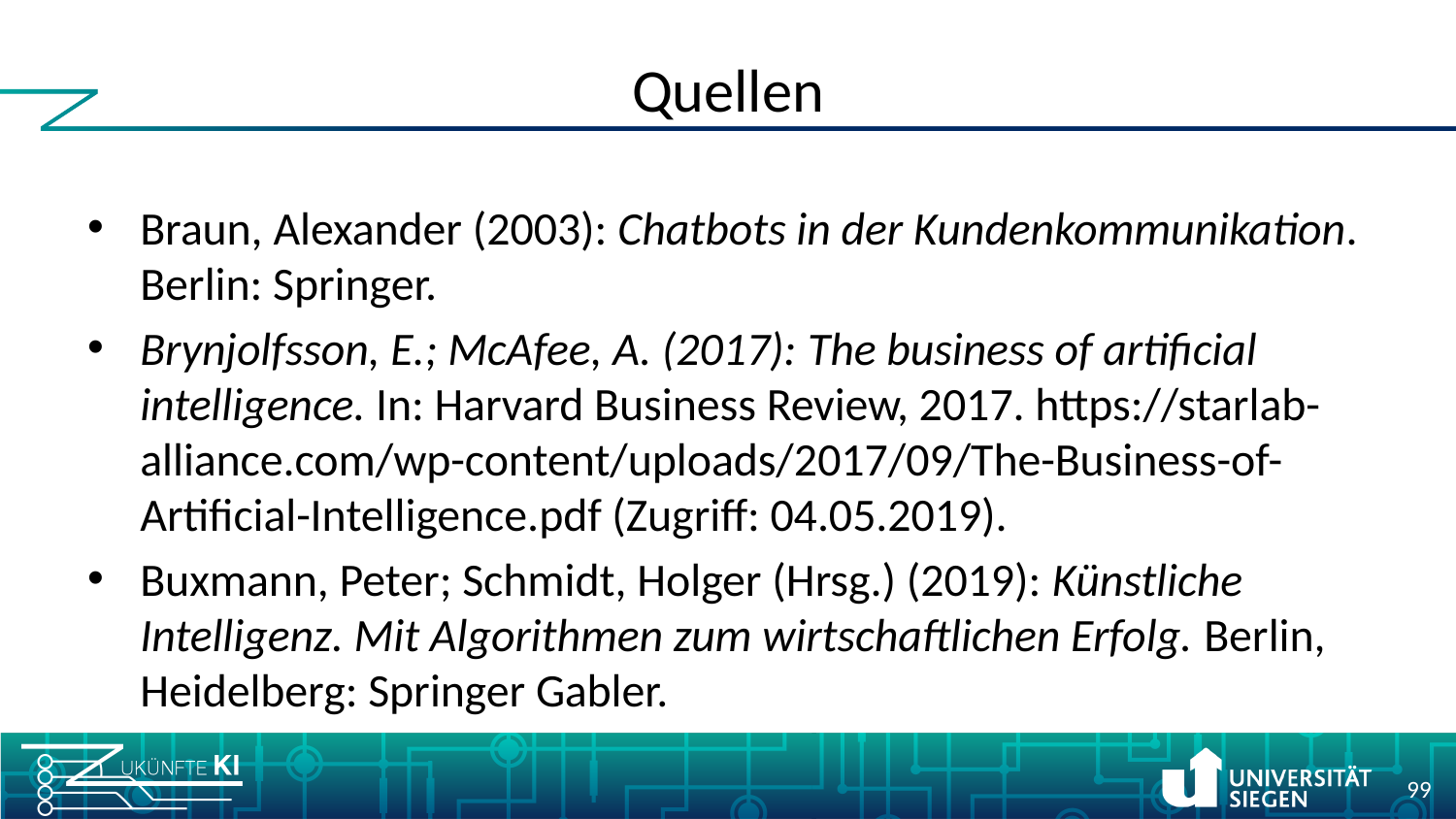

# Quellen
Braun, Alexander (2003): Chatbots in der Kundenkommunikation. Berlin: Springer.
Brynjolfsson, E.; McAfee, A. (2017): The business of artificial intelligence. In: Harvard Business Review, 2017. https://starlab-alliance.com/wp-content/uploads/2017/09/The-Business-of-Artificial-Intelligence.pdf (Zugriff: 04.05.2019).
Buxmann, Peter; Schmidt, Holger (Hrsg.) (2019): Künstliche Intelligenz. Mit Algorithmen zum wirtschaftlichen Erfolg. Berlin, Heidelberg: Springer Gabler.

99